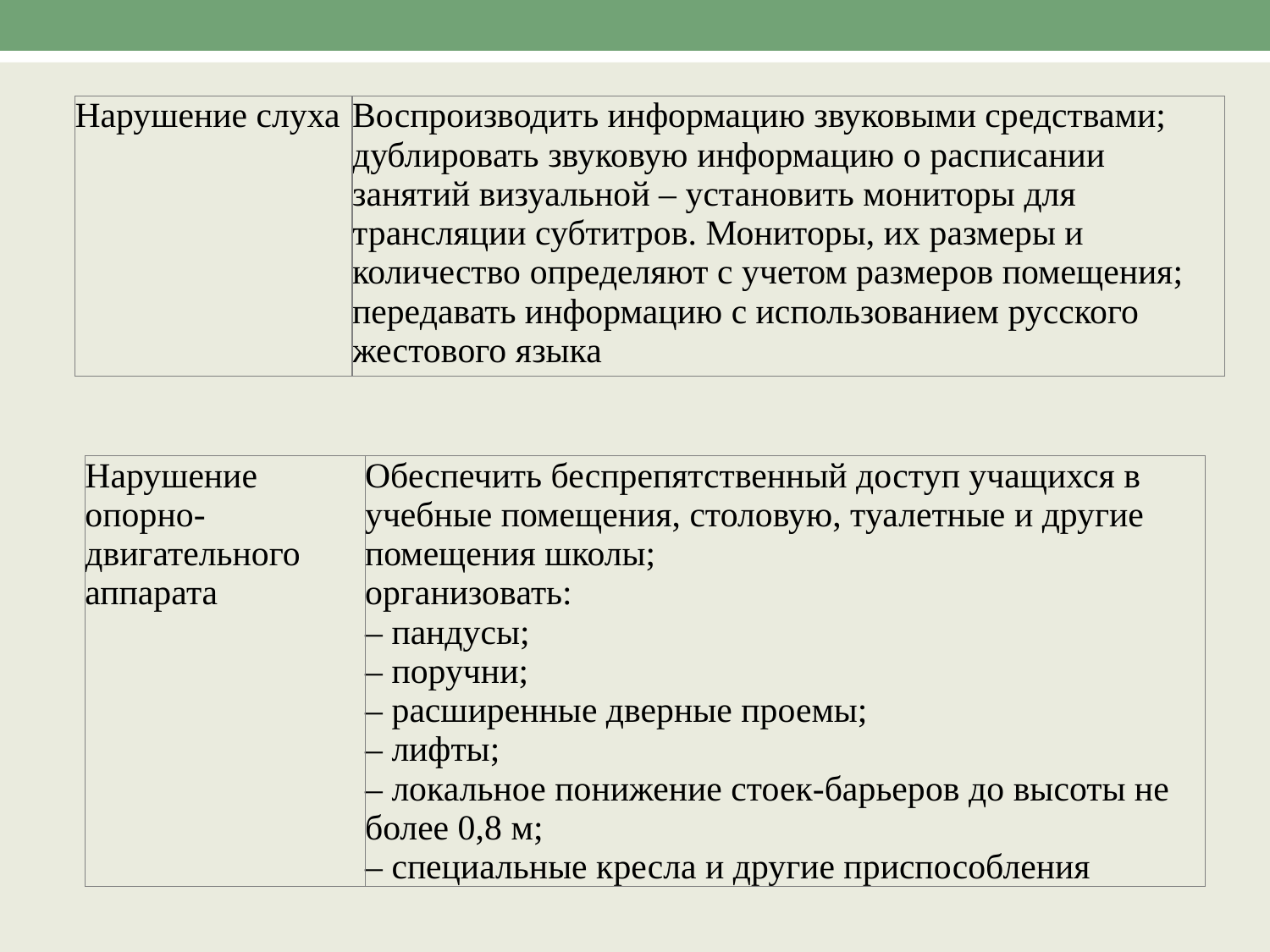

| Нарушение слуха | Воспроизводить информацию звуковыми средствами; дублировать звуковую информацию о расписании занятий визуальной – установить мониторы для трансляции субтитров. Мониторы, их размеры и количество определяют с учетом размеров помещения; передавать информацию с использованием русского жестового языка |
| --- | --- |
| Нарушение опорно-двигательного аппарата | Обеспечить беспрепятственный доступ учащихся в учебные помещения, столовую, туалетные и другие помещения школы; организовать: – пандусы; – поручни; – расширенные дверные проемы; – лифты; – локальное понижение стоек-барьеров до высоты не более 0,8 м; – специальные кресла и другие приспособления |
| --- | --- |